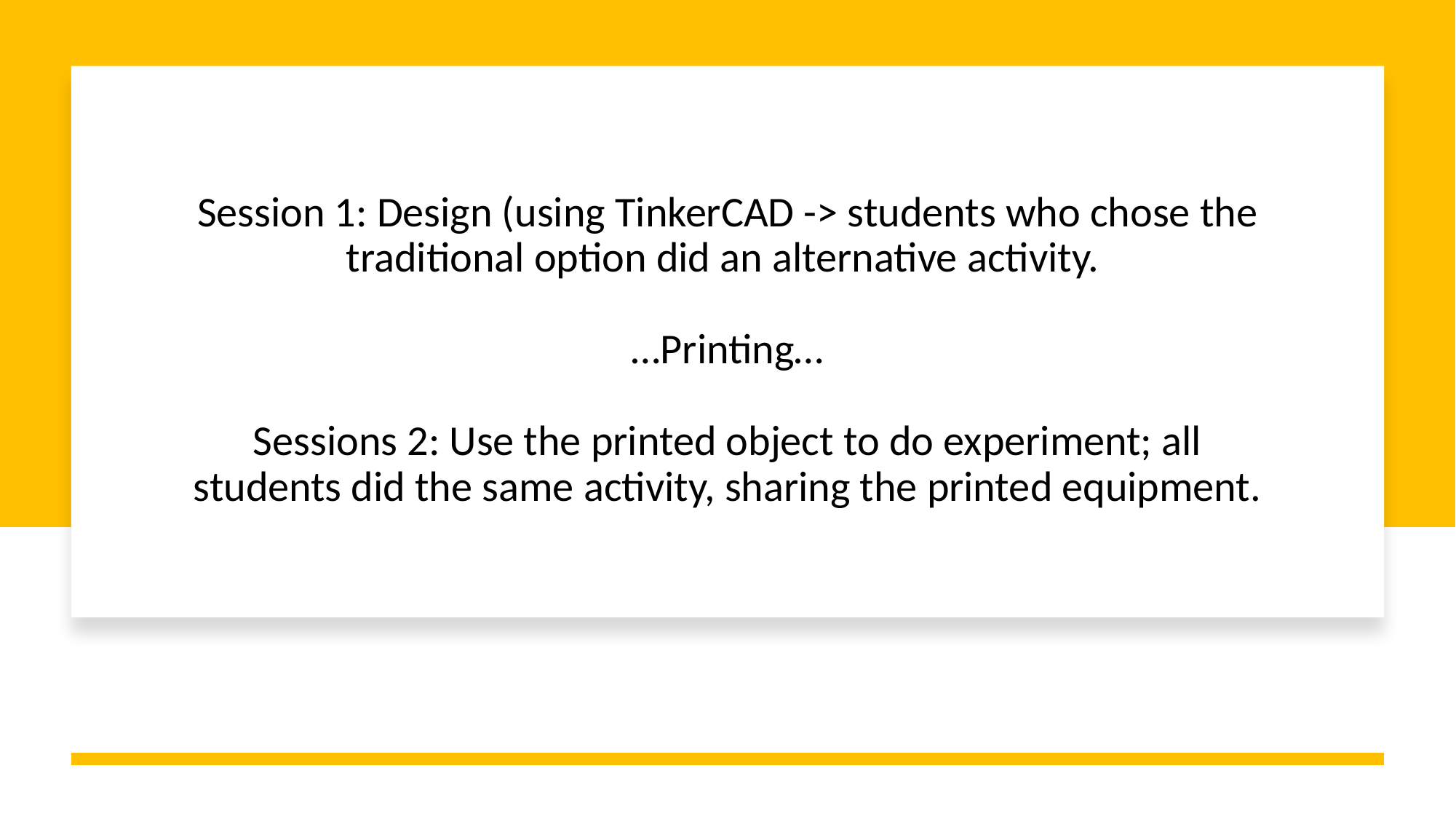

# Session 1: Design (using TinkerCAD -> students who chose the traditional option did an alternative activity. …Printing… Sessions 2: Use the printed object to do experiment; all students did the same activity, sharing the printed equipment.